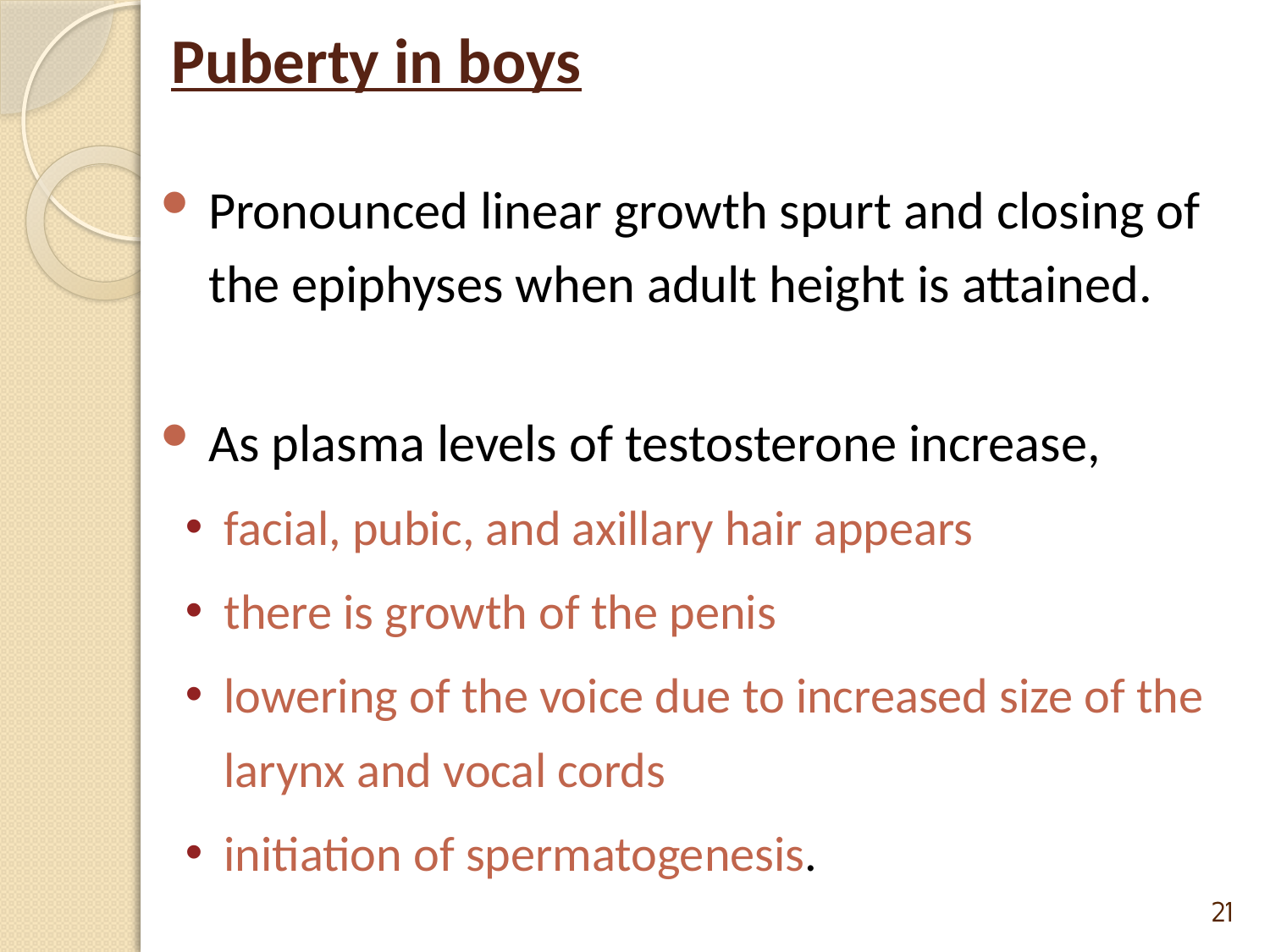

# Puberty in boys
Pronounced linear growth spurt and closing of the epiphyses when adult height is attained.

As plasma levels of testosterone increase,
facial, pubic, and axillary hair appears
there is growth of the penis
lowering of the voice due to increased size of the larynx and vocal cords
initiation of spermatogenesis.
21